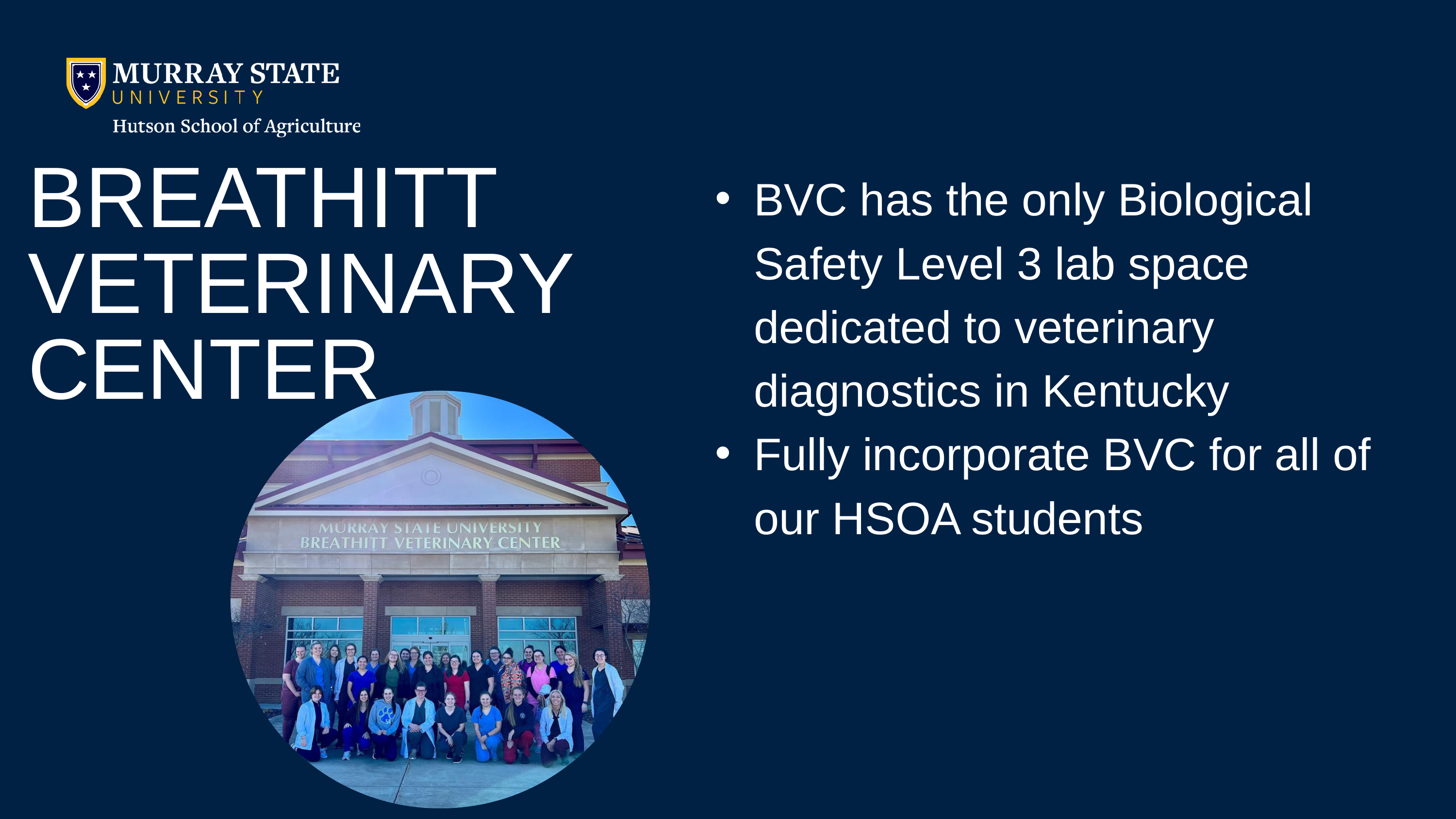

BREATHITT VETERINARY CENTER
BVC has the only Biological Safety Level 3 lab space dedicated to veterinary diagnostics in Kentucky
Fully incorporate BVC for all of our HSOA students